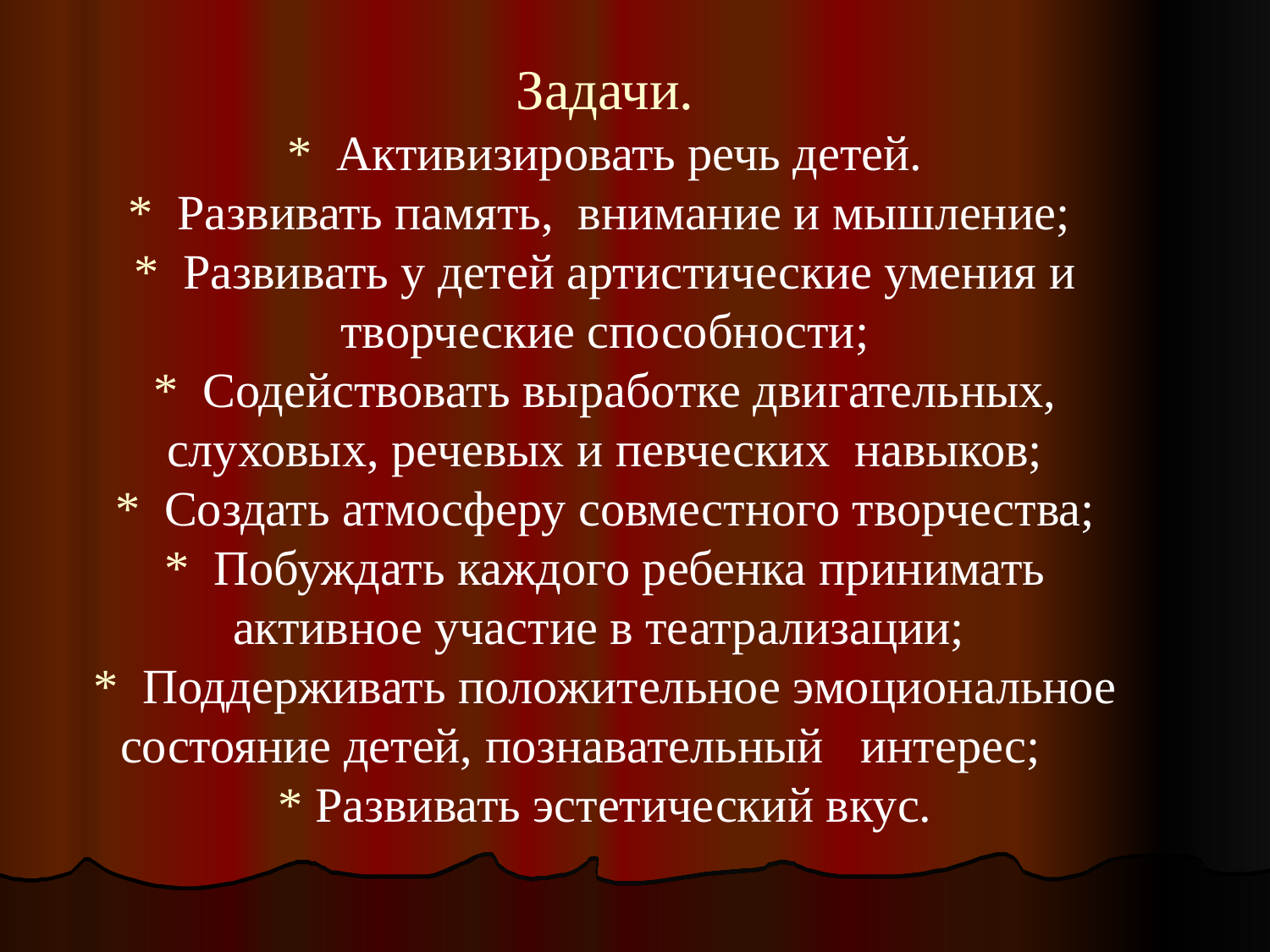

Задачи.
*  Активизировать речь детей.
*  Развивать память,  внимание и мышление;
*  Развивать у детей артистические умения и творческие способности;
*  Содействовать выработке двигательных, слуховых, речевых и певческих  навыков;
*  Создать атмосферу совместного творчества;
*  Побуждать каждого ребенка принимать активное участие в театрализации;
*  Поддерживать положительное эмоциональное состояние детей, познавательный   интерес;
* Развивать эстетический вкус.